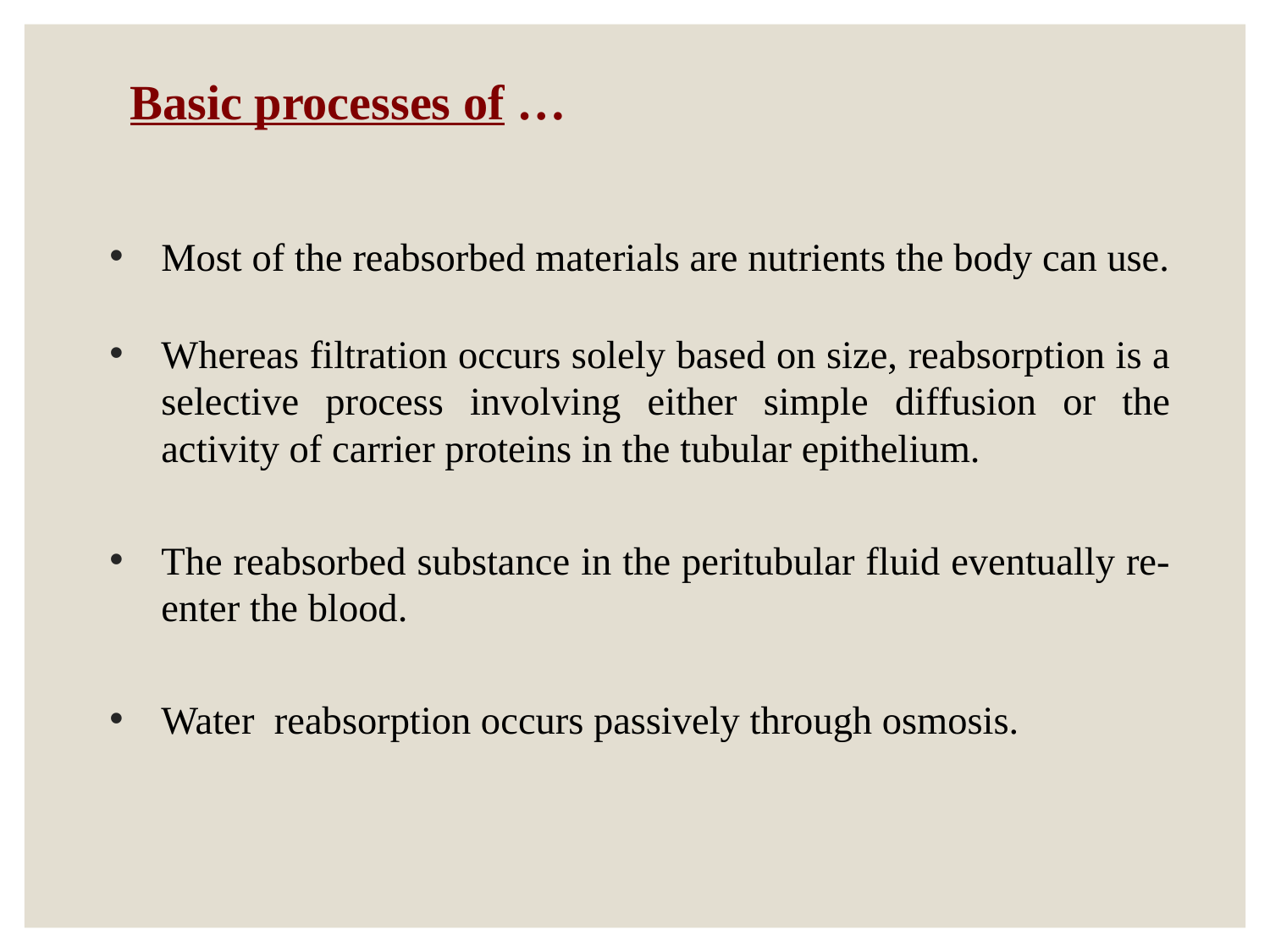

# Basic processes of …
Most of the reabsorbed materials are nutrients the body can use.

Whereas filtration occurs solely based on size, reabsorption is a selective process involving either simple diffusion or the activity of carrier proteins in the tubular epithelium.

The reabsorbed substance in the peritubular fluid eventually re-enter the blood.

Water  reabsorption occurs passively through osmosis.